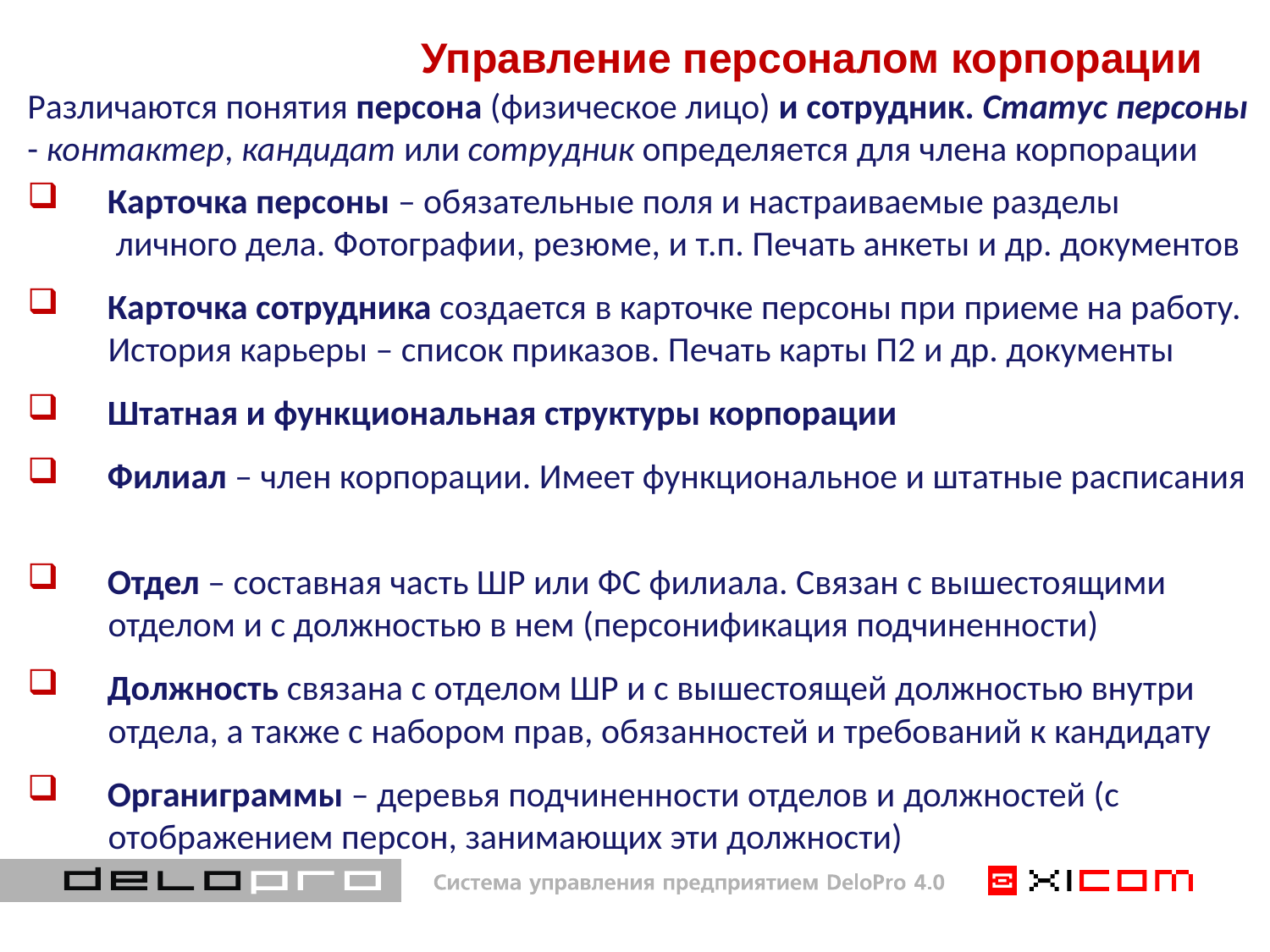

# Управление персоналом корпорации
Различаются понятия персона (физическое лицо) и сотрудник. Статус персоны - контактер, кандидат или сотрудник определяется для члена корпорации
      Карточка персоны – обязательные поля и настраиваемые разделы
           личного дела. Фотографии, резюме, и т.п. Печать анкеты и др. документов
      Карточка сотрудника создается в карточке персоны при приеме на работу.
          История карьеры – список приказов. Печать карты П2 и др. документы
      Штатная и функциональная структуры корпорации
      Филиал – член корпорации. Имеет функциональное и штатные расписания
      Отдел – составная часть ШР или ФС филиала. Связан с вышестоящими
          отделом и с должностью в нем (персонификация подчиненности)
      Должность связана с отделом ШР и с вышестоящей должностью внутри
          отдела, а также с набором прав, обязанностей и требований к кандидату
      Органиграммы – деревья подчиненности отделов и должностей (с
          отображением персон, занимающих эти должности)